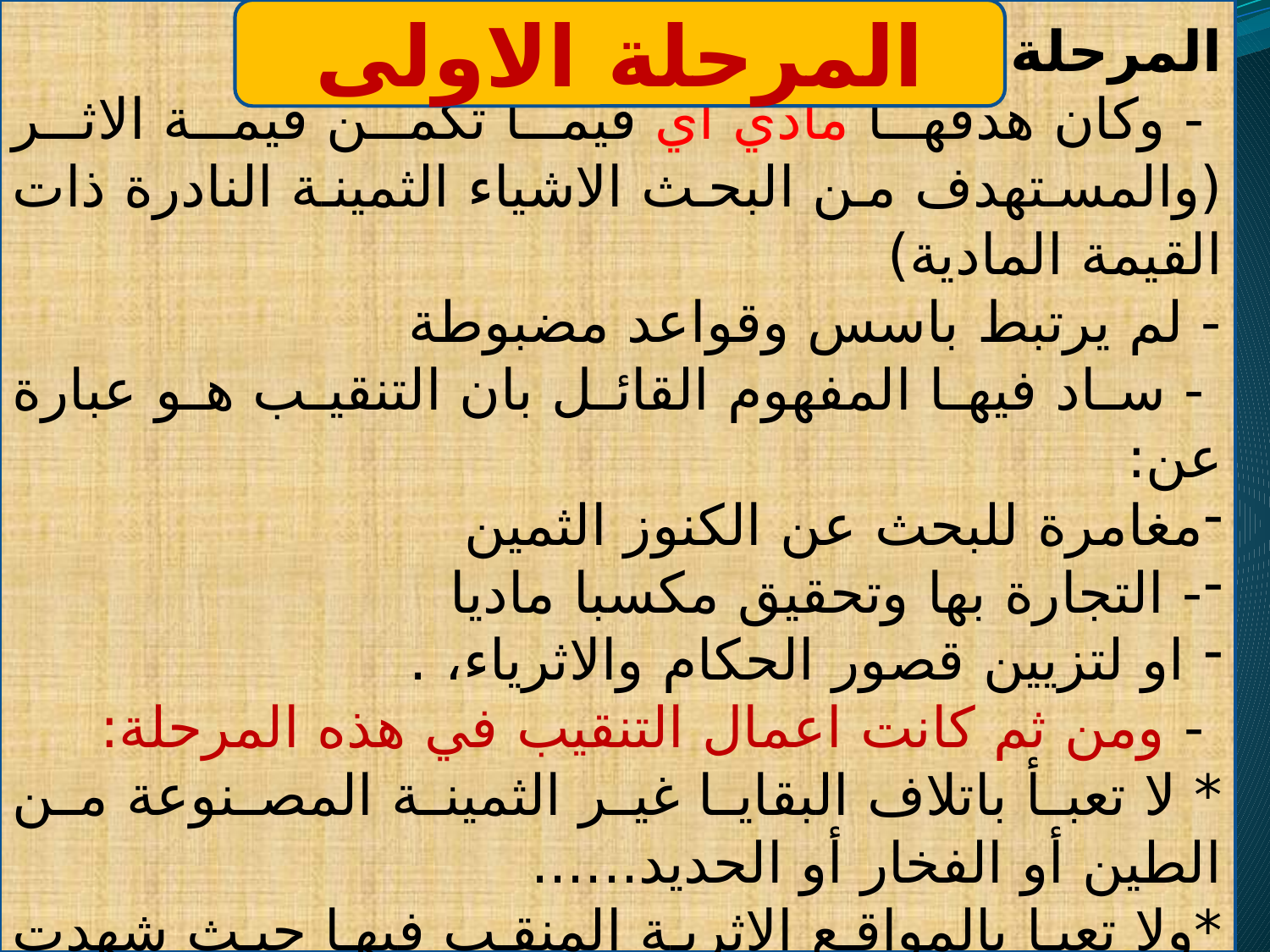

المرحلة الاولى :
 - وكان هدفها مادي اي فيما تكمن قيمة الاثر (والمستهدف من البحث الاشياء الثمينة النادرة ذات القيمة المادية)
- لم يرتبط باسس وقواعد مضبوطة
 - ساد فيها المفهوم القائل بان التنقيب هو عبارة عن:
مغامرة للبحث عن الكنوز الثمين
- التجارة بها وتحقيق مكسبا ماديا
 او لتزيين قصور الحكام والاثرياء، .
 - ومن ثم كانت اعمال التنقيب في هذه المرحلة:
* لا تعبأ باتلاف البقايا غير الثمينة المصنوعة من الطين أو الفخار أو الحديد......
*ولا تعبا بالمواقع الاثرية المنقب فيها حيث شهدت اغلبها : التخريب والتدمير .
المرحلة الاولى